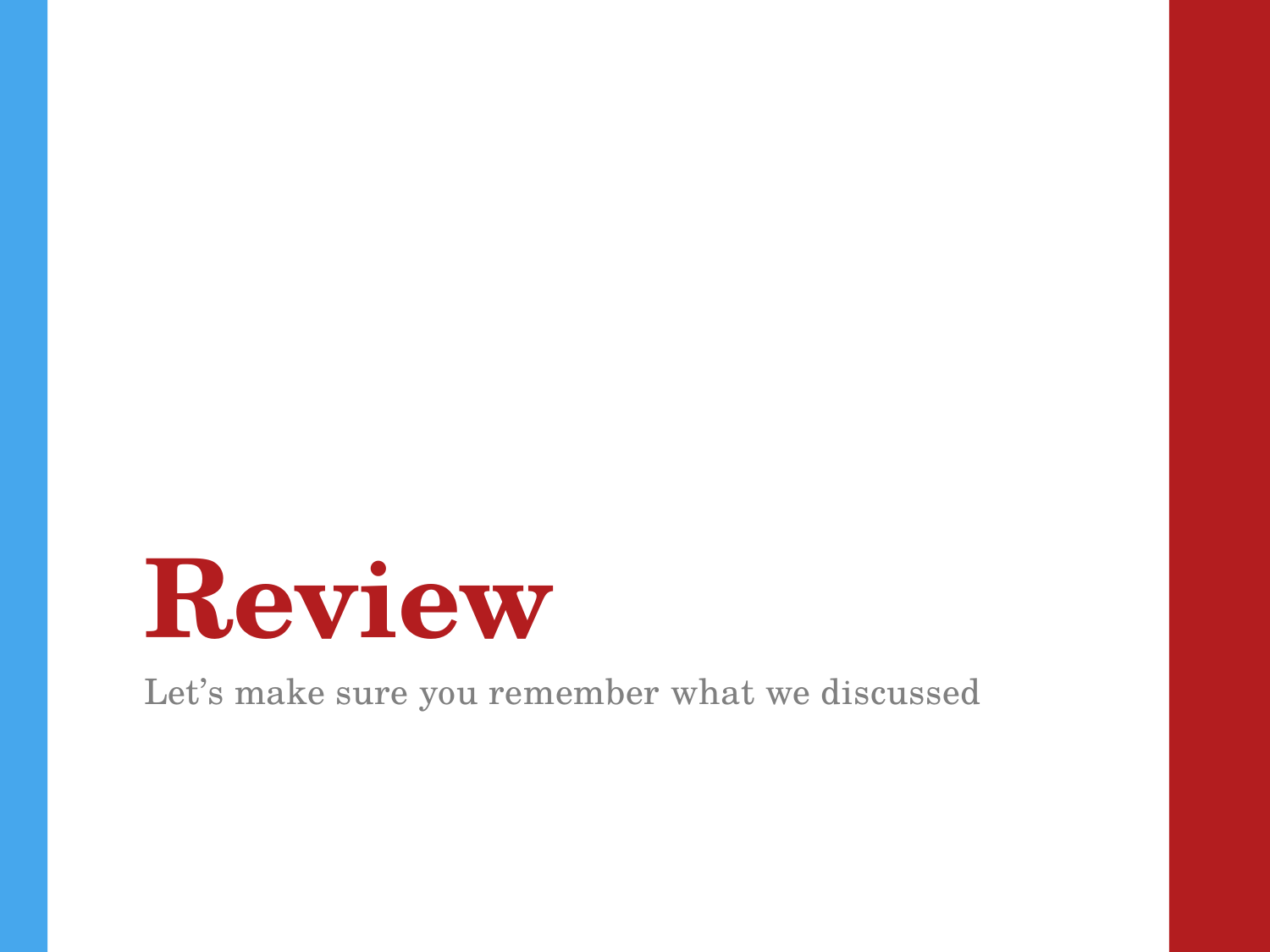

# Review
Let’s make sure you remember what we discussed